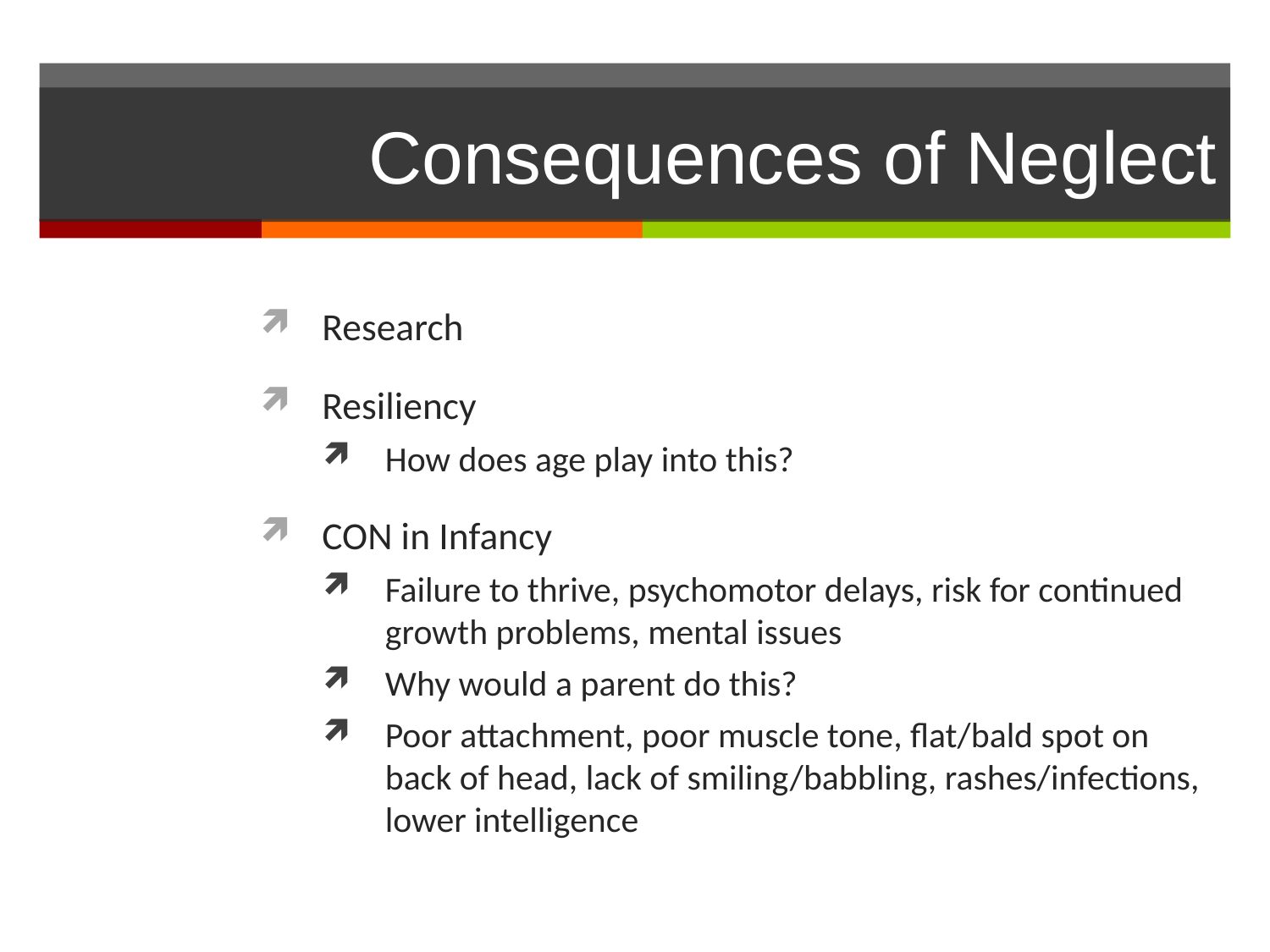

# Consequences of Neglect
Research
Resiliency
How does age play into this?
CON in Infancy
Failure to thrive, psychomotor delays, risk for continued growth problems, mental issues
Why would a parent do this?
Poor attachment, poor muscle tone, flat/bald spot on back of head, lack of smiling/babbling, rashes/infections, lower intelligence